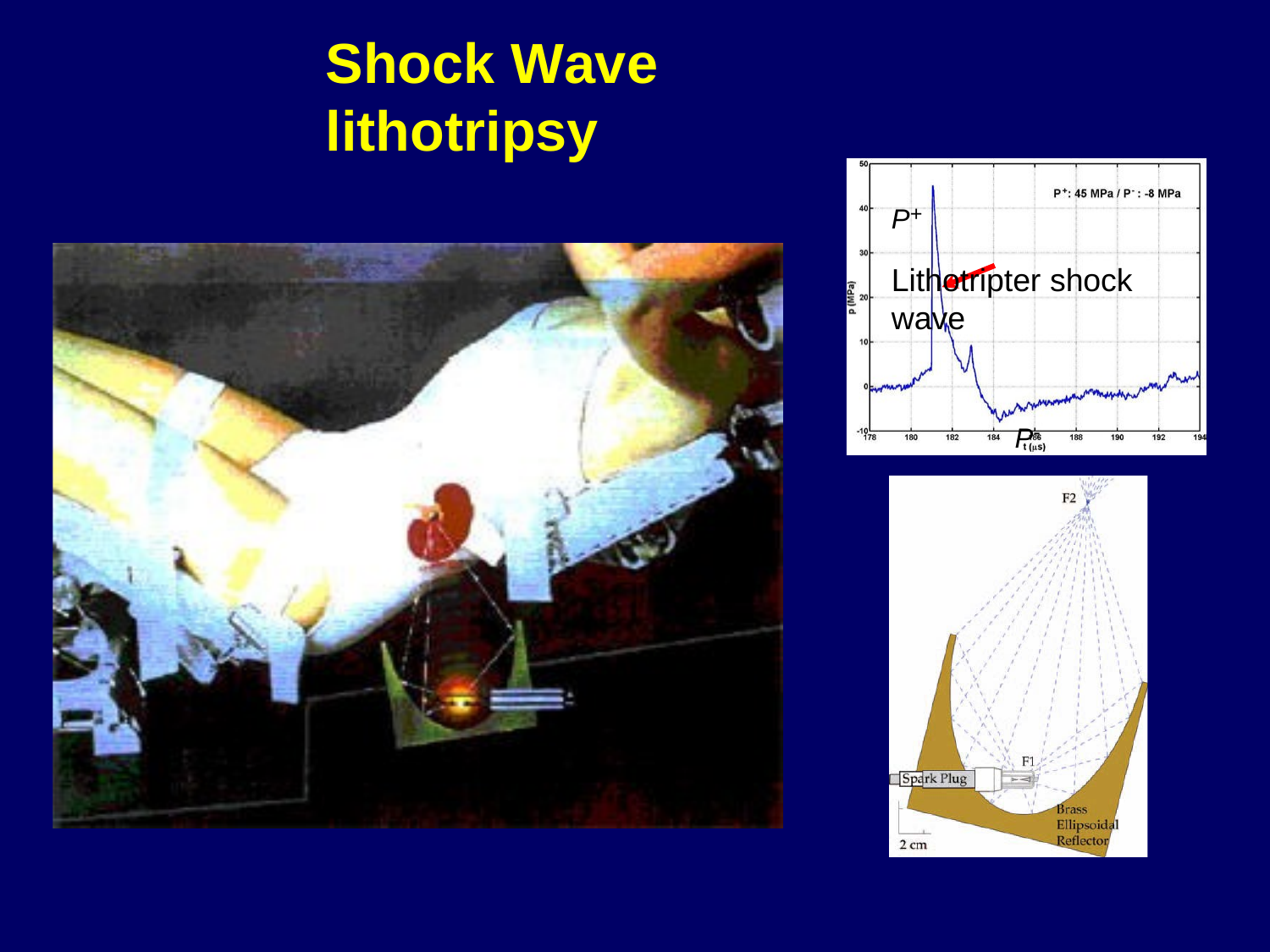

Shock Wave lithotripsy

P+
Lithotripter shock wave

P-